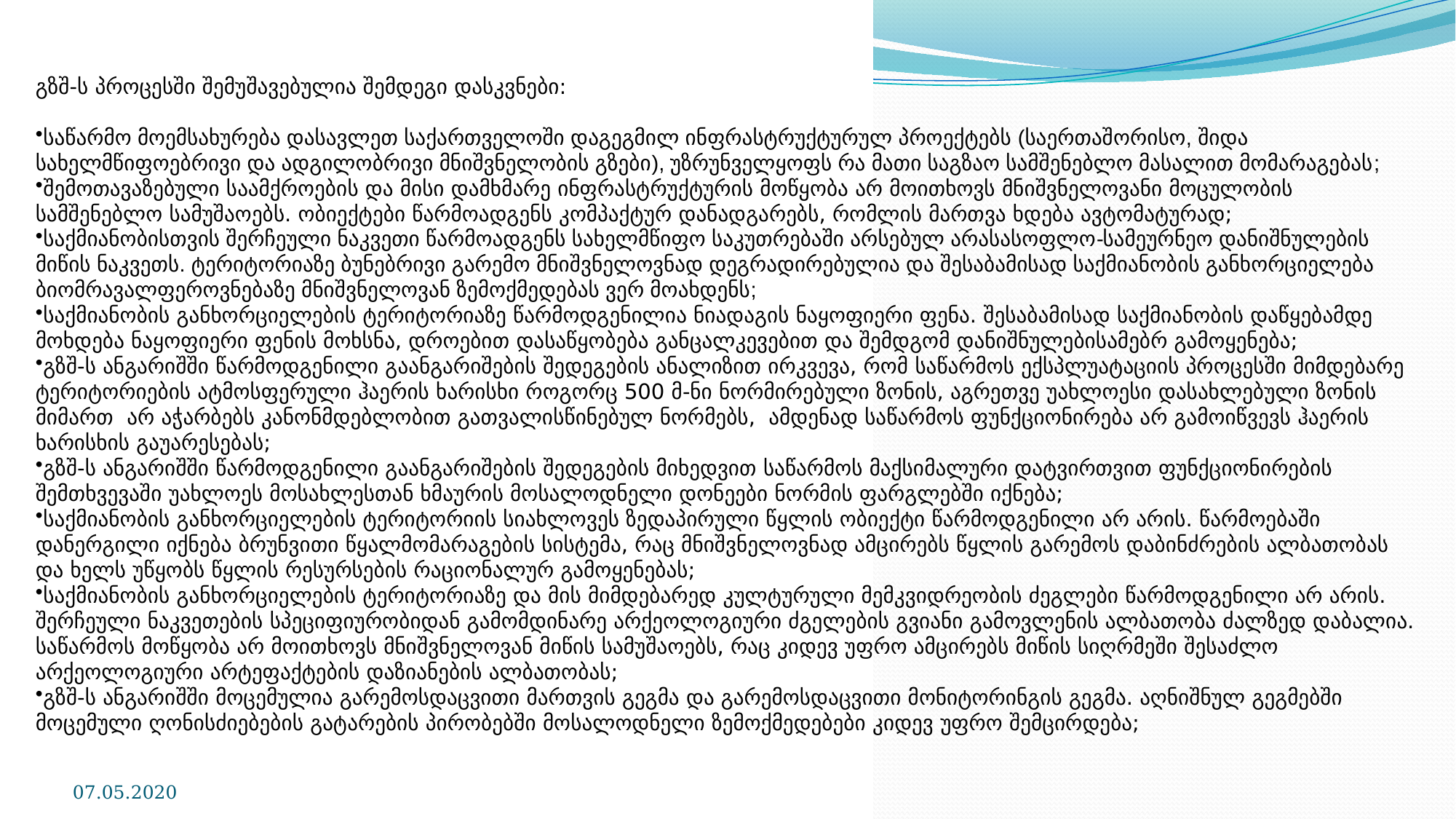

გზშ-ს პროცესში შემუშავებულია შემდეგი დასკვნები:

საწარმო მოემსახურება დასავლეთ საქართველოში დაგეგმილ ინფრასტრუქტურულ პროექტებს (საერთაშორისო, შიდა სახელმწიფოებრივი და ადგილობრივი მნიშვნელობის გზები), უზრუნველყოფს რა მათი საგზაო სამშენებლო მასალით მომარაგებას;
შემოთავაზებული საამქროების და მისი დამხმარე ინფრასტრუქტურის მოწყობა არ მოითხოვს მნიშვნელოვანი მოცულობის სამშენებლო სამუშაოებს. ობიექტები წარმოადგენს კომპაქტურ დანადგარებს, რომლის მართვა ხდება ავტომატურად;
საქმიანობისთვის შერჩეული ნაკვეთი წარმოადგენს სახელმწიფო საკუთრებაში არსებულ არასასოფლო-სამეურნეო დანიშნულების მიწის ნაკვეთს. ტერიტორიაზე ბუნებრივი გარემო მნიშვნელოვნად დეგრადირებულია და შესაბამისად საქმიანობის განხორციელება ბიომრავალფეროვნებაზე მნიშვნელოვან ზემოქმედებას ვერ მოახდენს;
საქმიანობის განხორციელების ტერიტორიაზე წარმოდგენილია ნიადაგის ნაყოფიერი ფენა. შესაბამისად საქმიანობის დაწყებამდე მოხდება ნაყოფიერი ფენის მოხსნა, დროებით დასაწყობება განცალკევებით და შემდგომ დანიშნულებისამებრ გამოყენება;
გზშ-ს ანგარიშში წარმოდგენილი გაანგარიშების შედეგების ანალიზით ირკვევა, რომ საწარმოს ექსპლუატაციის პროცესში მიმდებარე ტერიტორიების ატმოსფერული ჰაერის ხარისხი როგორც 500 მ-ნი ნორმირებული ზონის, აგრეთვე უახლოესი დასახლებული ზონის მიმართ  არ აჭარბებს კანონმდებლობით გათვალისწინებულ ნორმებს,  ამდენად საწარმოს ფუნქციონირება არ გამოიწვევს ჰაერის ხარისხის გაუარესებას;
გზშ-ს ანგარიშში წარმოდგენილი გაანგარიშების შედეგების მიხედვით საწარმოს მაქსიმალური დატვირთვით ფუნქციონირების შემთხვევაში უახლოეს მოსახლესთან ხმაურის მოსალოდნელი დონეები ნორმის ფარგლებში იქნება;
საქმიანობის განხორციელების ტერიტორიის სიახლოვეს ზედაპირული წყლის ობიექტი წარმოდგენილი არ არის. წარმოებაში დანერგილი იქნება ბრუნვითი წყალმომარაგების სისტემა, რაც მნიშვნელოვნად ამცირებს წყლის გარემოს დაბინძრების ალბათობას და ხელს უწყობს წყლის რესურსების რაციონალურ გამოყენებას;
საქმიანობის განხორციელების ტერიტორიაზე და მის მიმდებარედ კულტურული მემკვიდრეობის ძეგლები წარმოდგენილი არ არის. შერჩეული ნაკვეთების სპეციფიურობიდან გამომდინარე არქეოლოგიური ძგელების გვიანი გამოვლენის ალბათობა ძალზედ დაბალია. საწარმოს მოწყობა არ მოითხოვს მნიშვნელოვან მიწის სამუშაოებს, რაც კიდევ უფრო ამცირებს მიწის სიღრმეში შესაძლო არქეოლოგიური არტეფაქტების დაზიანების ალბათობას;
გზშ-ს ანგარიშში მოცემულია გარემოსდაცვითი მართვის გეგმა და გარემოსდაცვითი მონიტორინგის გეგმა. აღნიშნულ გეგმებში მოცემული ღონისძიებების გატარების პირობებში მოსალოდნელი ზემოქმედებები კიდევ უფრო შემცირდება;
07.05.2020